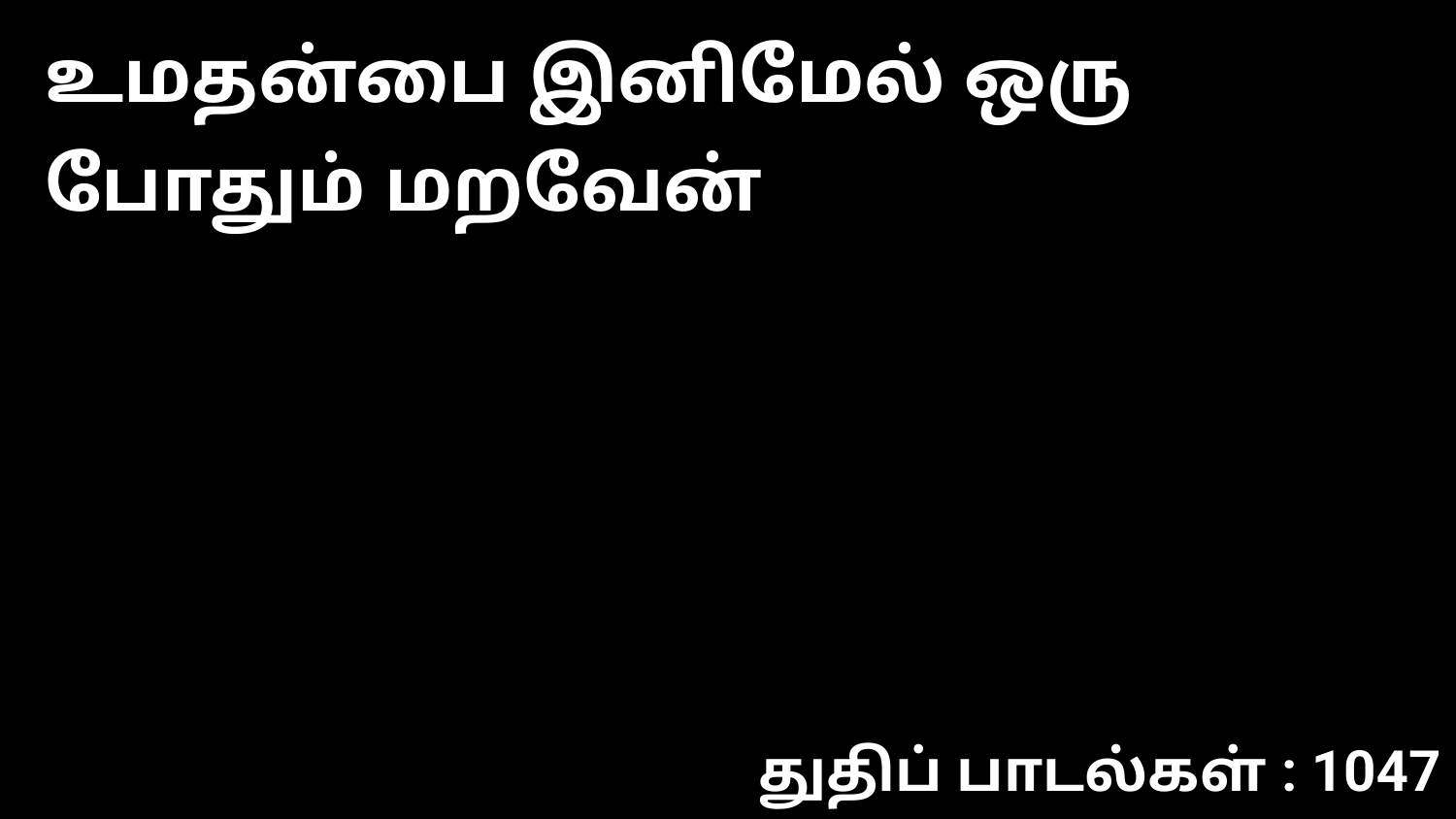

உமதன்பை இனிமேல் ஒரு போதும் மறவேன்
துதிப் பாடல்கள் : 1047